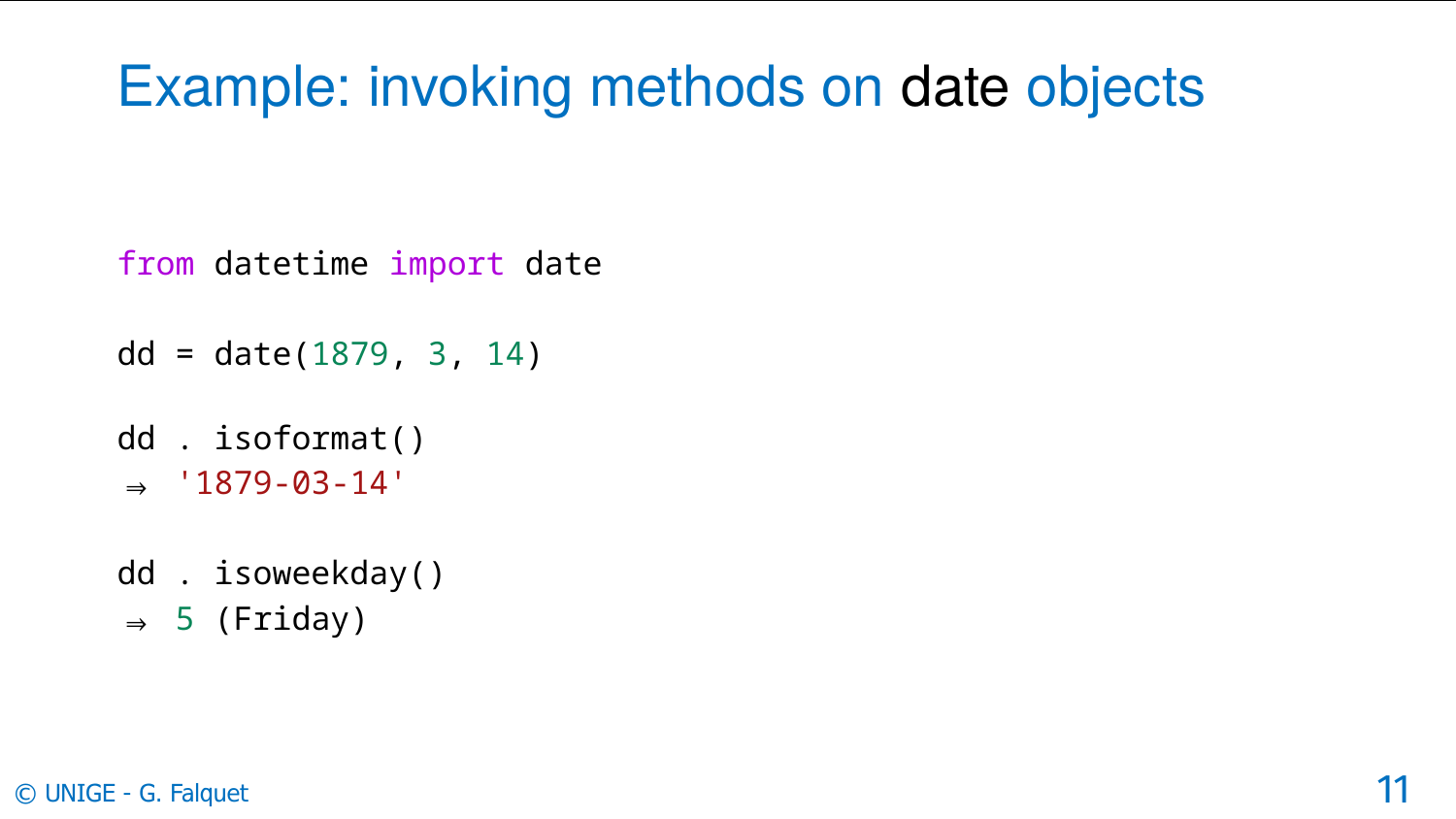

# Example: invoking methods on date objects

from datetime import date

dd = date(1879, 3, 14)
dd . isoformat()
⇒ '1879-03-14'

dd . isoweekday()
⇒ 5 (Friday)
11
© UNIGE - G. Falquet